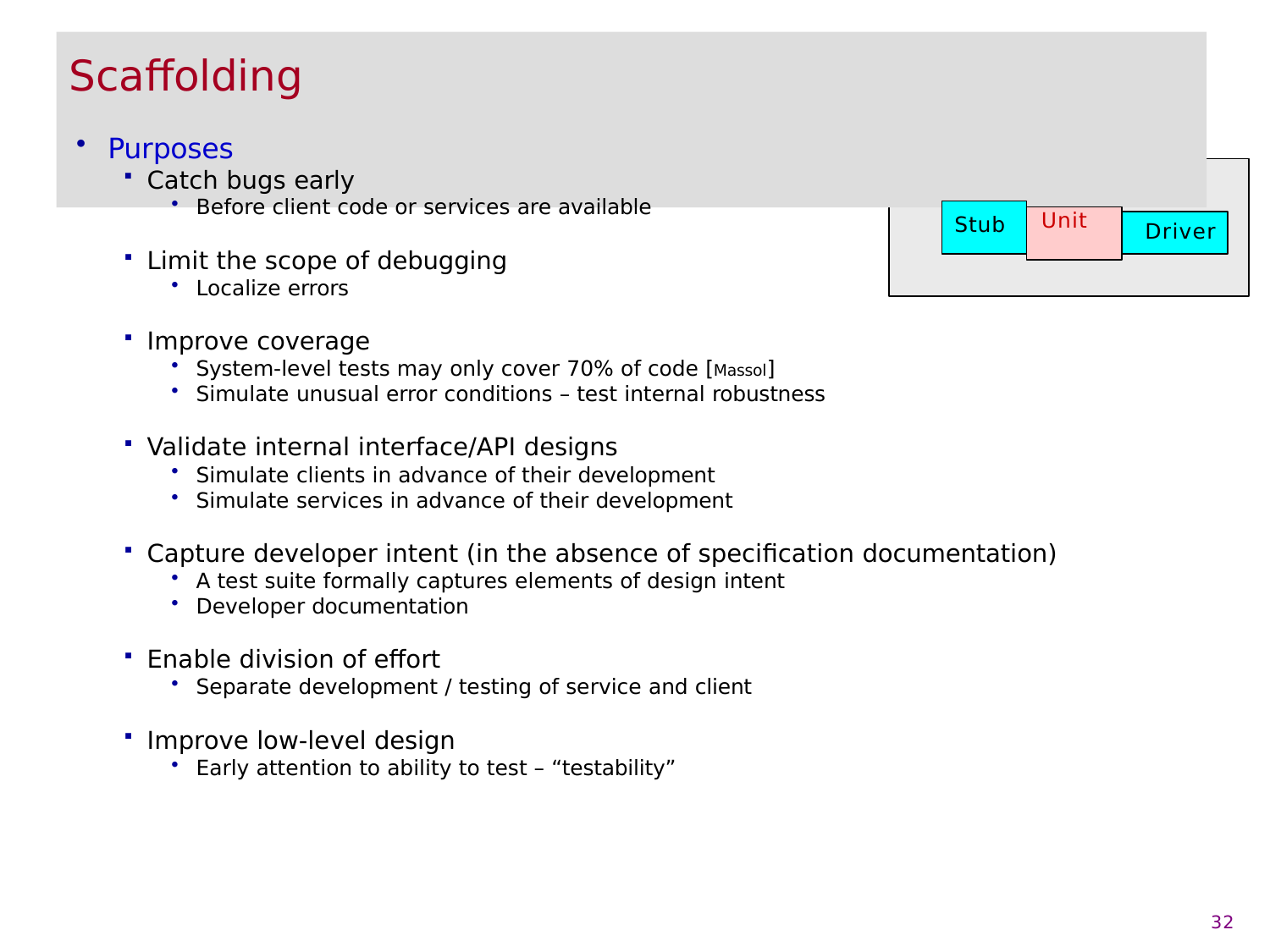

# Scaffolding
Purposes
Catch bugs early
Before client code or services are available

Unit

Stub

Driver
Limit the scope of debugging
Localize errors
Improve coverage
System-level tests may only cover 70% of code [Massol]
Simulate unusual error conditions – test internal robustness
Validate internal interface/API designs
Simulate clients in advance of their development
Simulate services in advance of their development
Capture developer intent (in the absence of specification documentation)
A test suite formally captures elements of design intent
Developer documentation
Enable division of effort
Separate development / testing of service and client
Improve low-level design
Early attention to ability to test – “testability”
32